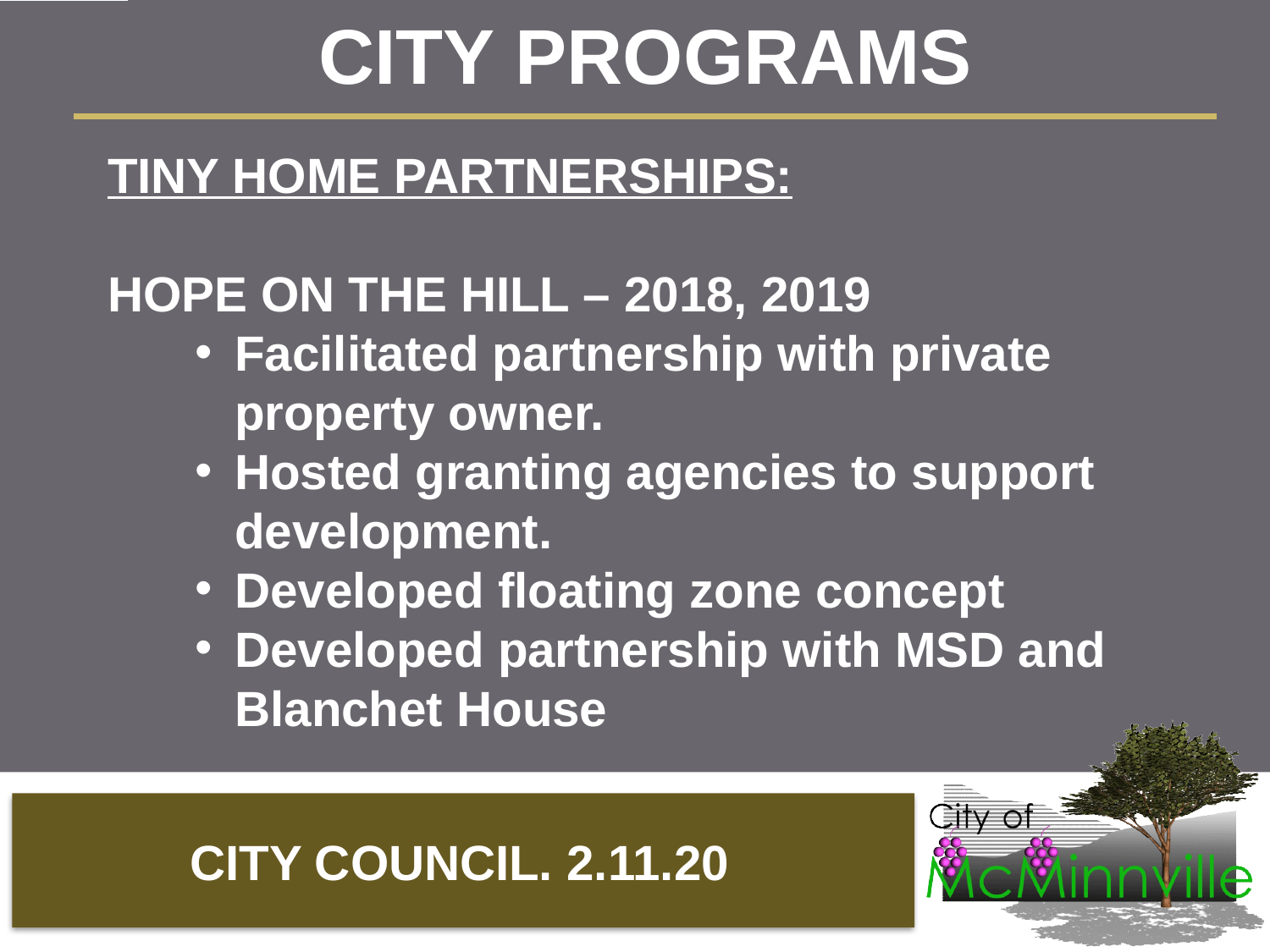

CITY PROGRAMS
TINY HOME PARTNERSHIPS:

HOPE ON THE HILL – 2018, 2019
Facilitated partnership with private property owner.
Hosted granting agencies to support development.
Developed floating zone concept
Developed partnership with MSD and Blanchet House

CITY COUNCIL. 2.11.20